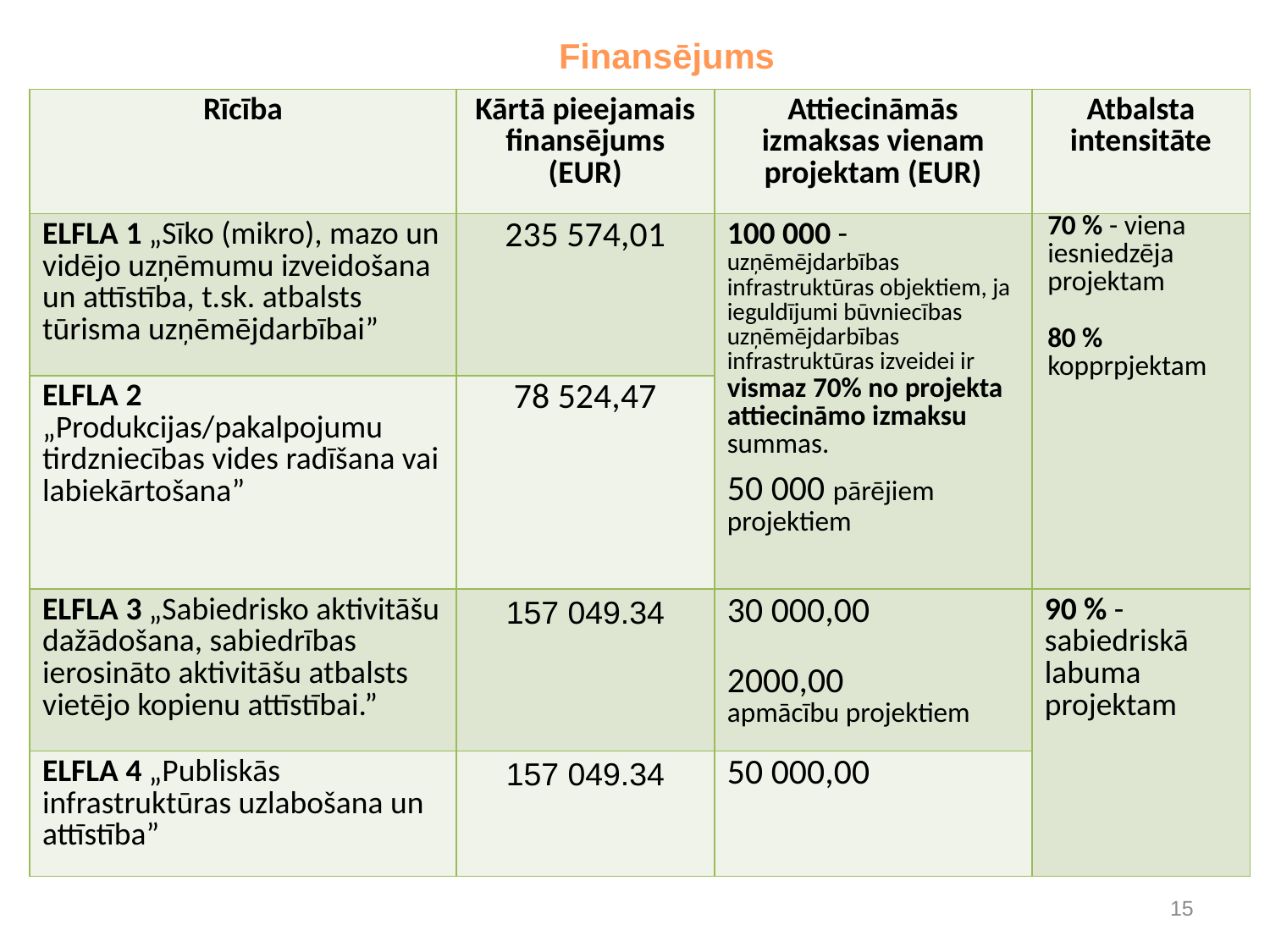

# Finansējums
| Rīcība | Kārtā pieejamais finansējums (EUR) | Attiecināmās izmaksas vienam projektam (EUR) | Atbalsta intensitāte |
| --- | --- | --- | --- |
| ELFLA 1 „Sīko (mikro), mazo un vidējo uzņēmumu izveidošana un attīstība, t.sk. atbalsts tūrisma uzņēmējdarbībai” | 235 574,01 | 100 000 -uzņēmējdarbības infrastruktūras objektiem, ja ieguldījumi būvniecības uzņēmējdarbības infrastruktūras izveidei ir vismaz 70% no projekta attiecināmo izmaksu summas. 50 000 pārējiem projektiem | 70 % - viena iesniedzēja projektam 80 % kopprpjektam |
| ELFLA 2 „Produkcijas/pakalpojumu tirdzniecības vides radīšana vai labiekārtošana” | 78 524,47 |  |  |
| ELFLA 3 „Sabiedrisko aktivitāšu dažādošana, sabiedrības ierosināto aktivitāšu atbalsts vietējo kopienu attīstībai.” | 157 049.34 | 30 000,00 2000,00 apmācību projektiem | 90 % - sabiedriskā labuma projektam |
| ELFLA 4 „Publiskās infrastruktūras uzlabošana un attīstība” | 157 049.34 | 50 000,00 |  |
15